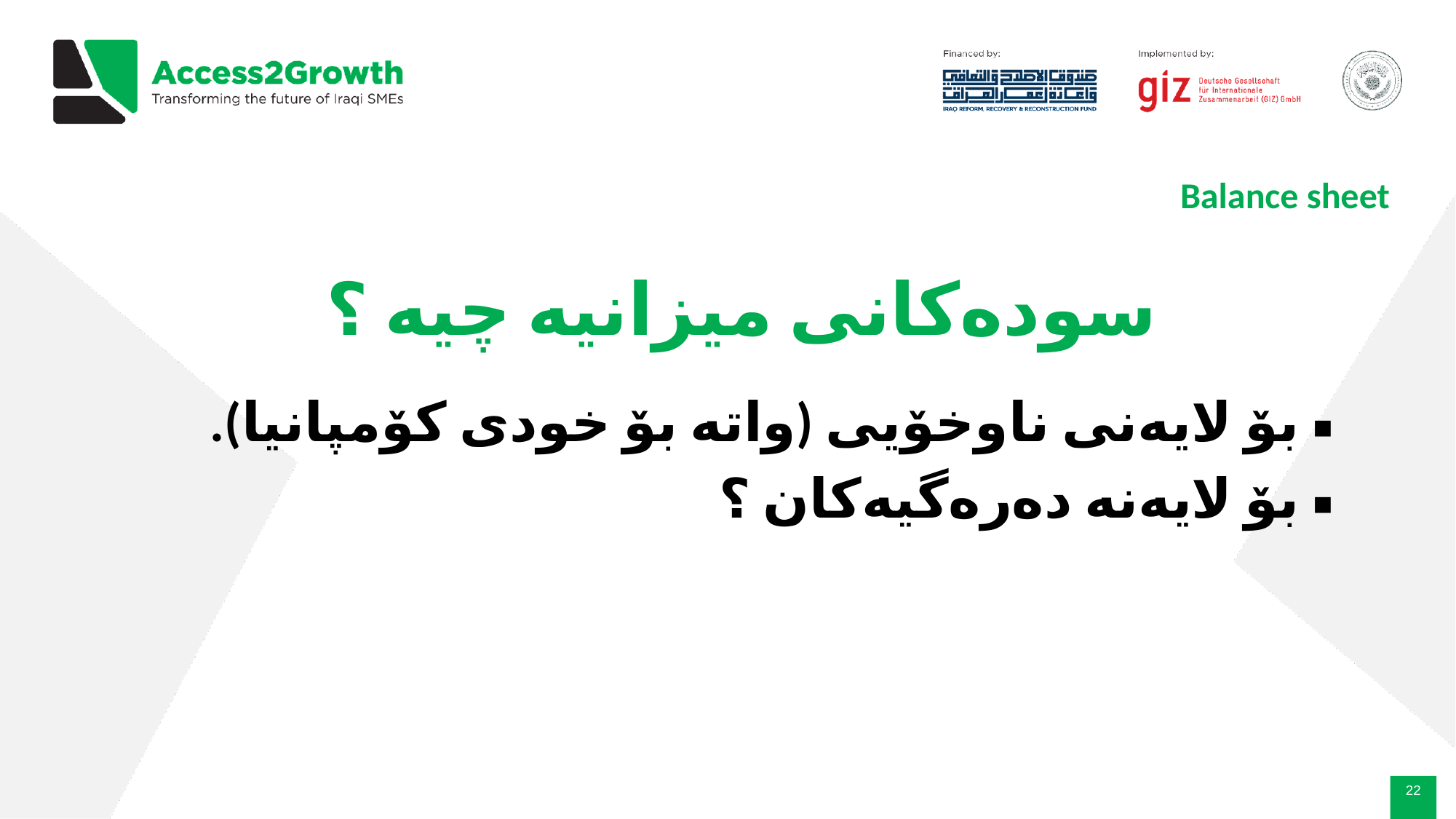

# Balance sheet
سودەکانى میزانیە چیە ؟

بۆ لایەنى ناوخۆیى (واتە بۆ خودى کۆمپانیا).
بۆ لایەنە دەرەگیەکان ؟
22